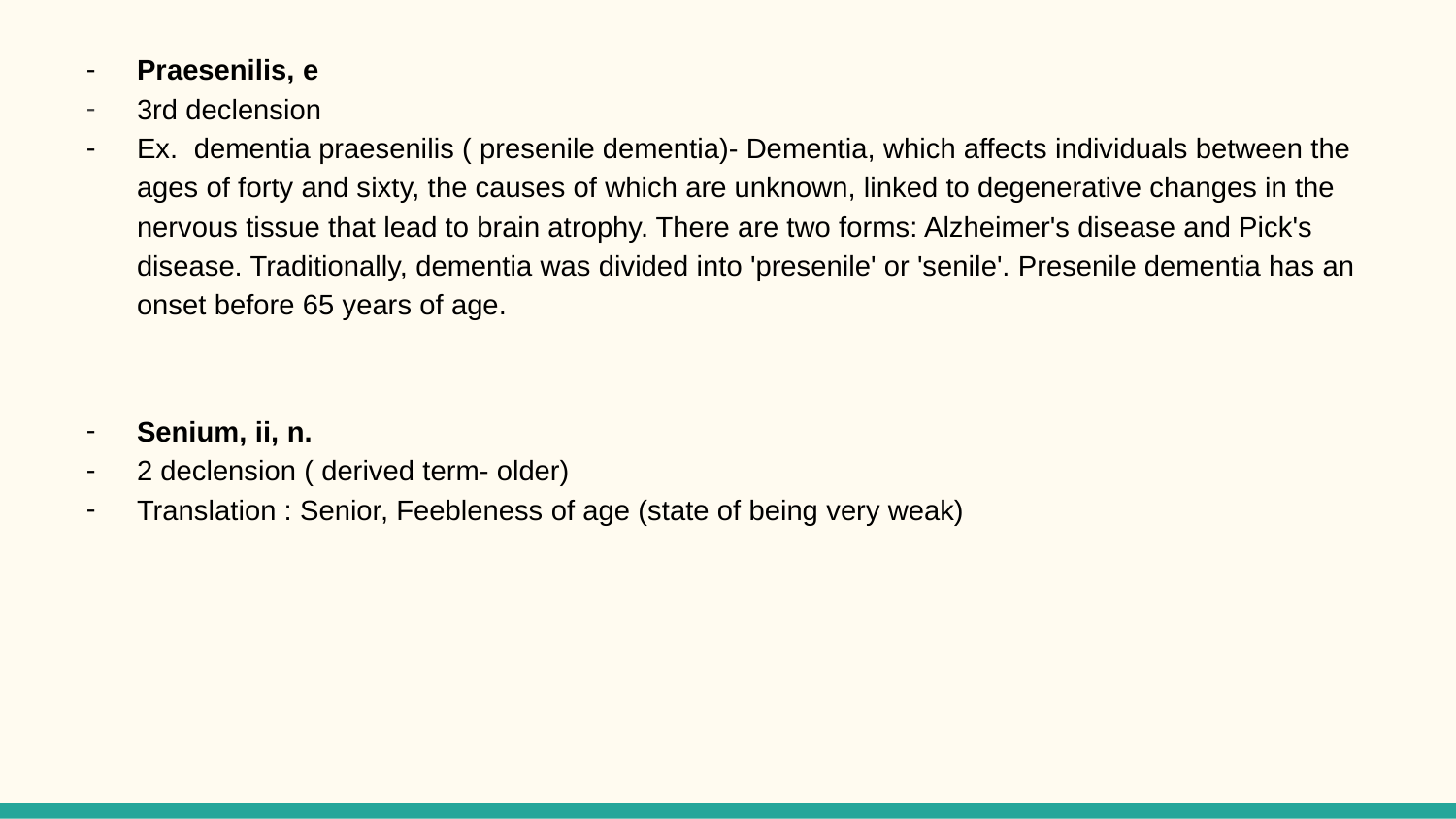

Praesenilis, e
3rd declension
Ex.  dementia praesenilis ( presenile dementia)- Dementia, which affects individuals between the ages of forty and sixty, the causes of which are unknown, linked to degenerative changes in the nervous tissue that lead to brain atrophy. There are two forms: Alzheimer's disease and Pick's disease. Traditionally, dementia was divided into 'presenile' or 'senile'. Presenile dementia has an onset before 65 years of age.

Senium, ii, n.
2 declension ( derived term- older)
Translation : Senior, Feebleness of age (state of being very weak)